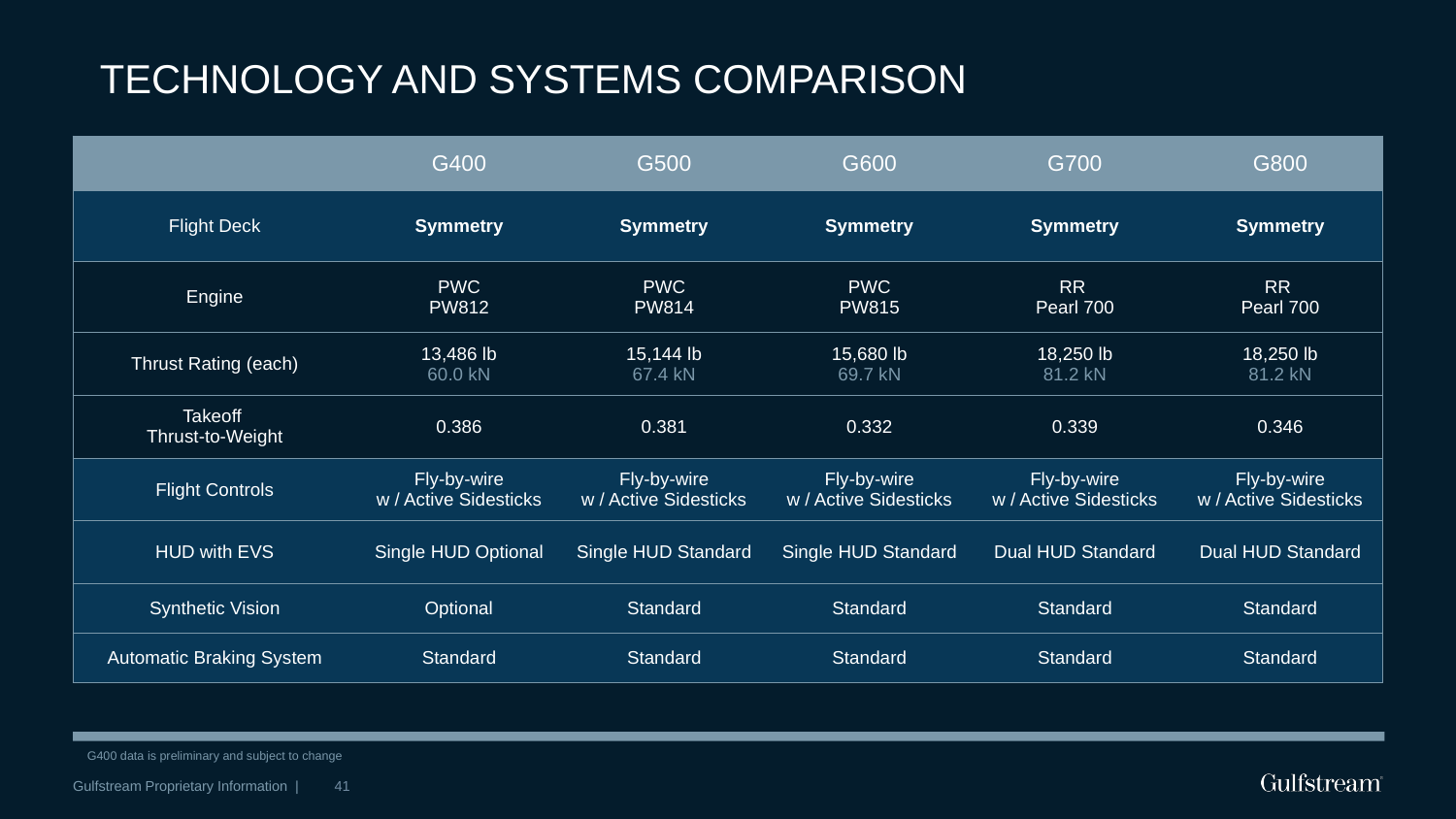

# Technology and Systems Comparison
|  | G400 | G500 | G600 | G700 | G800 |
| --- | --- | --- | --- | --- | --- |
| Flight Deck | Symmetry | Symmetry | Symmetry | Symmetry | Symmetry |
| Engine | PWC PW812 | PWC PW814 | PWC PW815 | RR Pearl 700 | RR Pearl 700 |
| Thrust Rating (each) | 13,486 lb 60.0 kN | 15,144 lb 67.4 kN | 15,680 lb 69.7 kN | 18,250 lb 81.2 kN | 18,250 lb 81.2 kN |
| Takeoff Thrust-to-Weight | 0.386 | 0.381 | 0.332 | 0.339 | 0.346 |
| Flight Controls | Fly-by-wire w / Active Sidesticks | Fly-by-wire w / Active Sidesticks | Fly-by-wire w / Active Sidesticks | Fly-by-wire w / Active Sidesticks | Fly-by-wire w / Active Sidesticks |
| HUD with EVS | Single HUD Optional | Single HUD Standard | Single HUD Standard | Dual HUD Standard | Dual HUD Standard |
| Synthetic Vision | Optional | Standard | Standard | Standard | Standard |
| Automatic Braking System | Standard | Standard | Standard | Standard | Standard |
G400 data is preliminary and subject to change
Gulfstream Proprietary Information  |
41